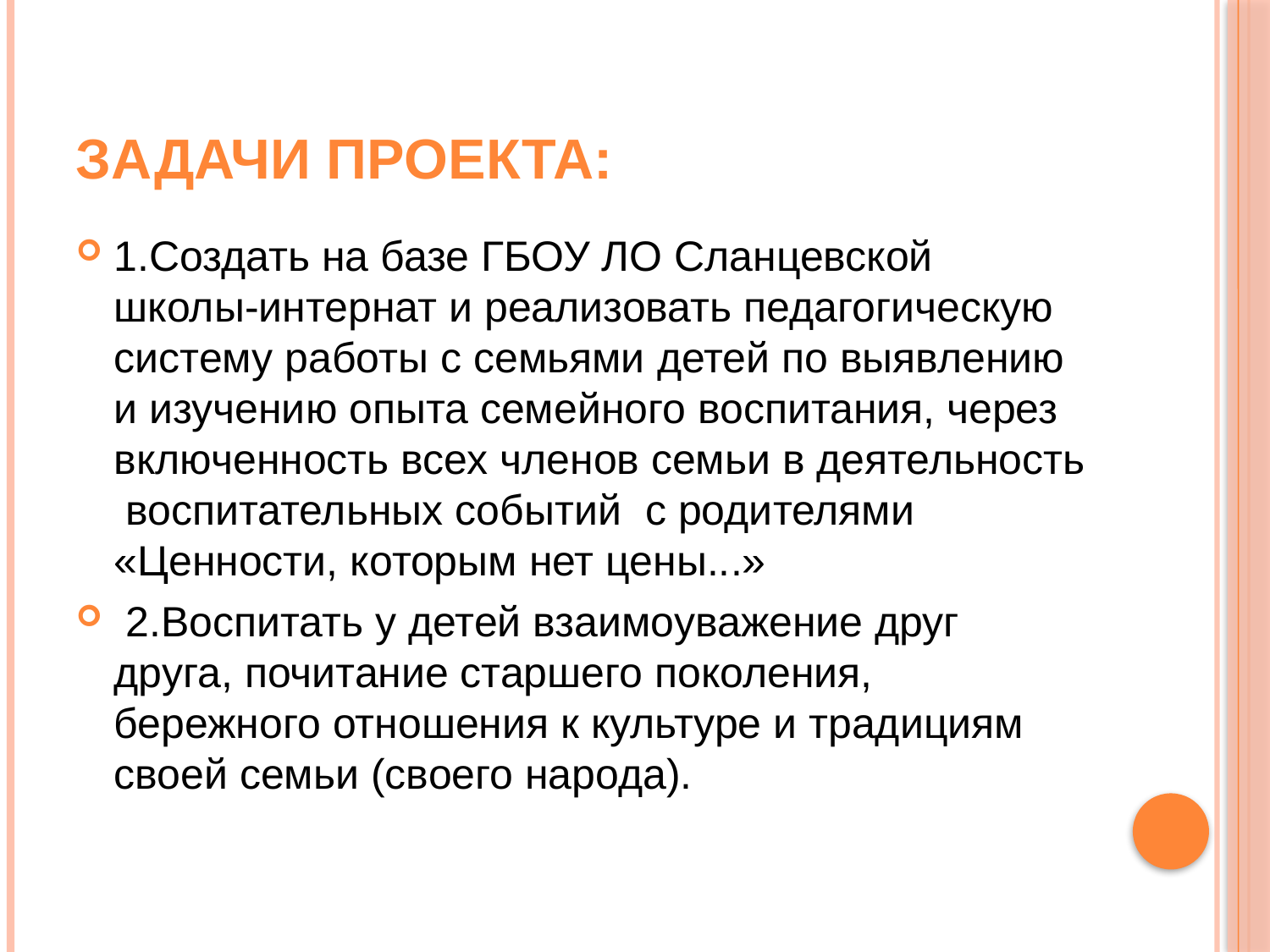

# Задачи проекта:
1.Создать на базе ГБОУ ЛО Сланцевской школы-интернат и реализовать педагогическую систему работы с семьями детей по выявлению и изучению опыта семейного воспитания, через включенность всех членов семьи в деятельность  воспитательных событий  с родителями «Ценности, которым нет цены...»
 2.Воспитать у детей взаимоуважение друг друга, почитание старшего поколения, бережного отношения к культуре и традициям своей семьи (своего народа).